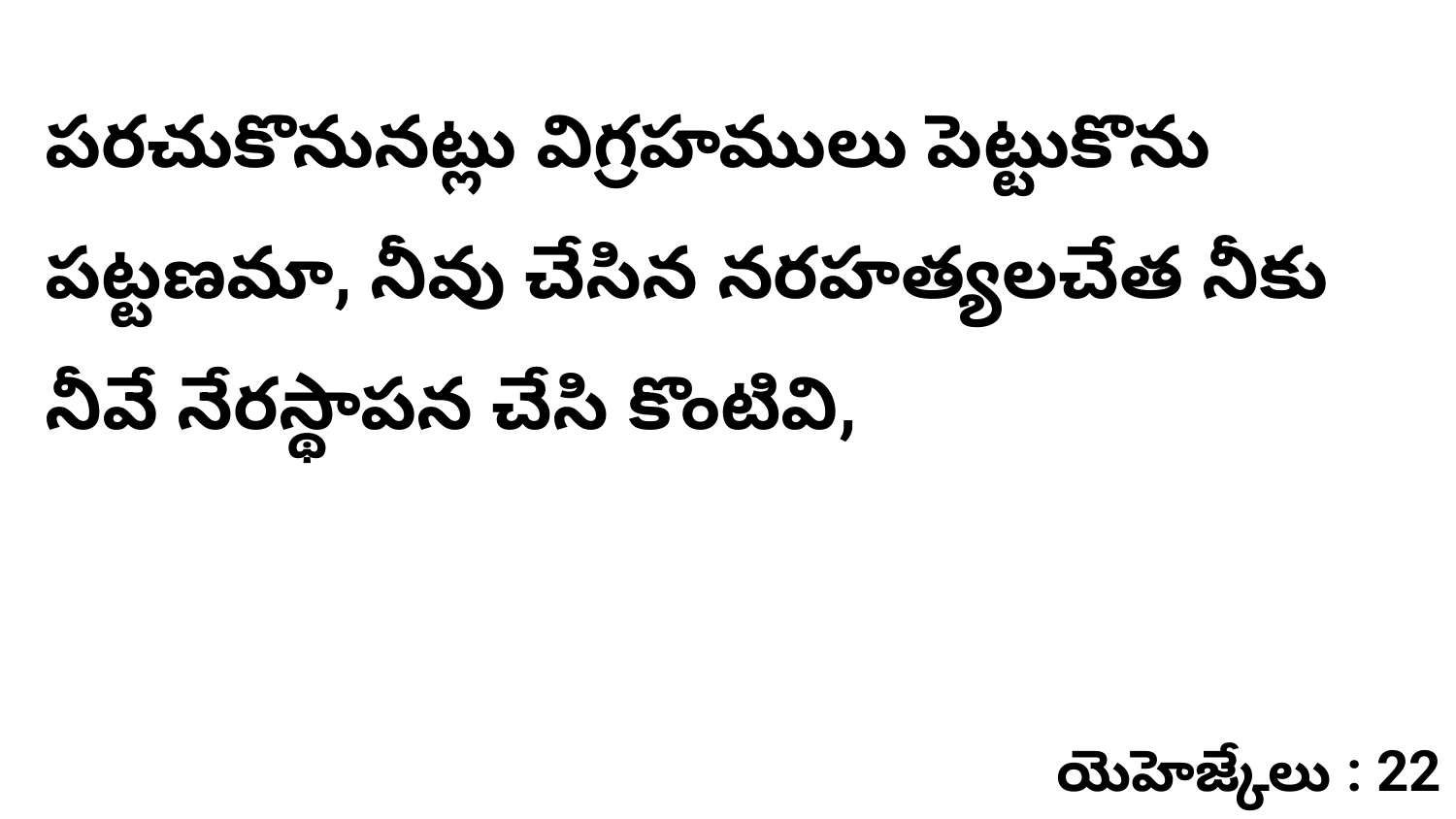

పరచుకొనునట్లు విగ్రహములు పెట్టుకొను పట్టణమా, నీవు చేసిన నరహత్యలచేత నీకు నీవే నేరస్థాపన చేసి కొంటివి,
యెహెజ్కేలు : 22